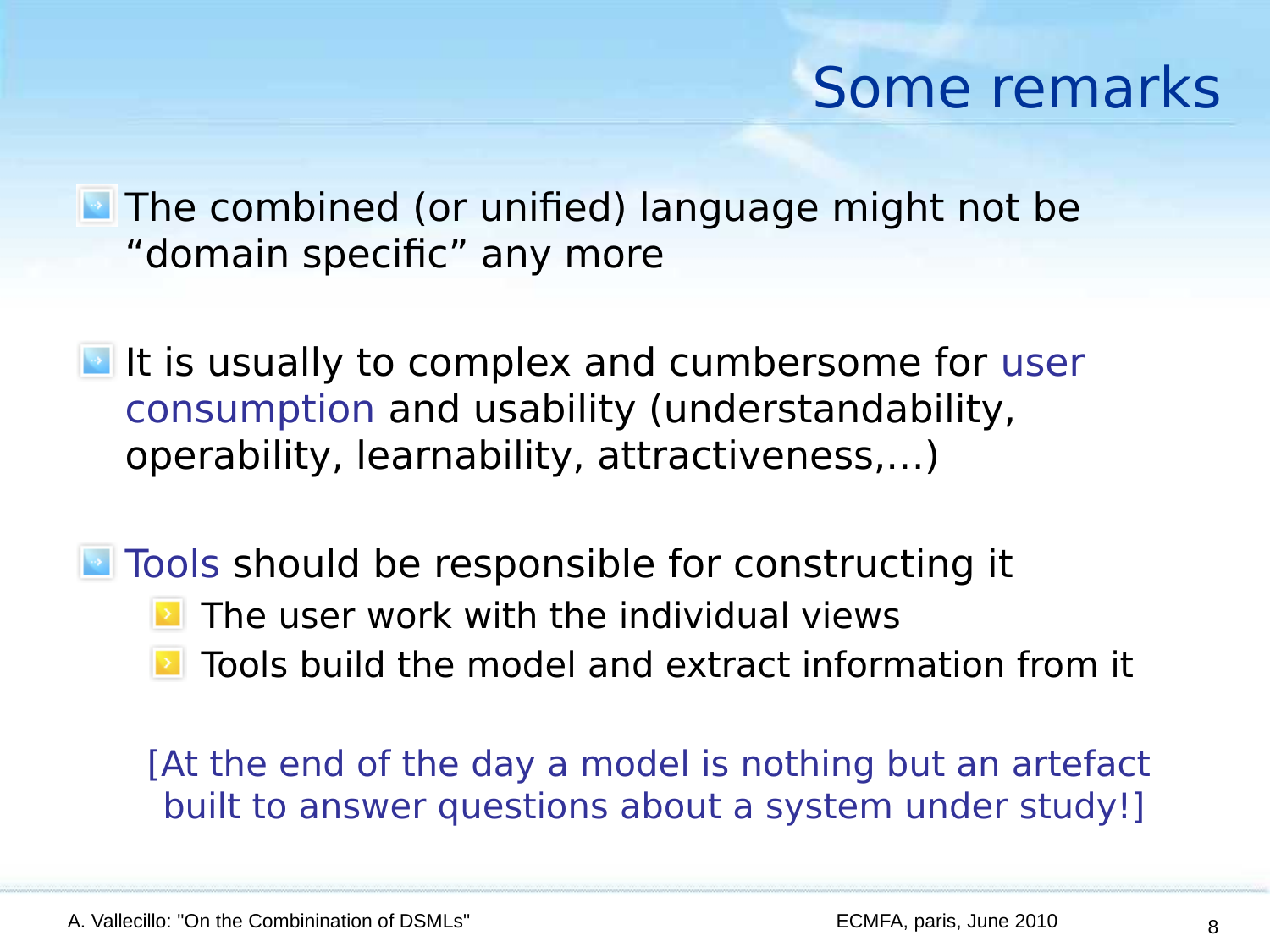

# Some remarks
The combined (or unified) language might not be “domain specific” any more

It is usually to complex and cumbersome for user consumption and usability (understandability, operability, learnability, attractiveness,…)

Tools should be responsible for constructing it
The user work with the individual views
Tools build the model and extract information from it

[At the end of the day a model is nothing but an artefact
built to answer questions about a system under study!]
A. Vallecillo: "On the Combinination of DSMLs"
ECMFA, paris, June 2010
8